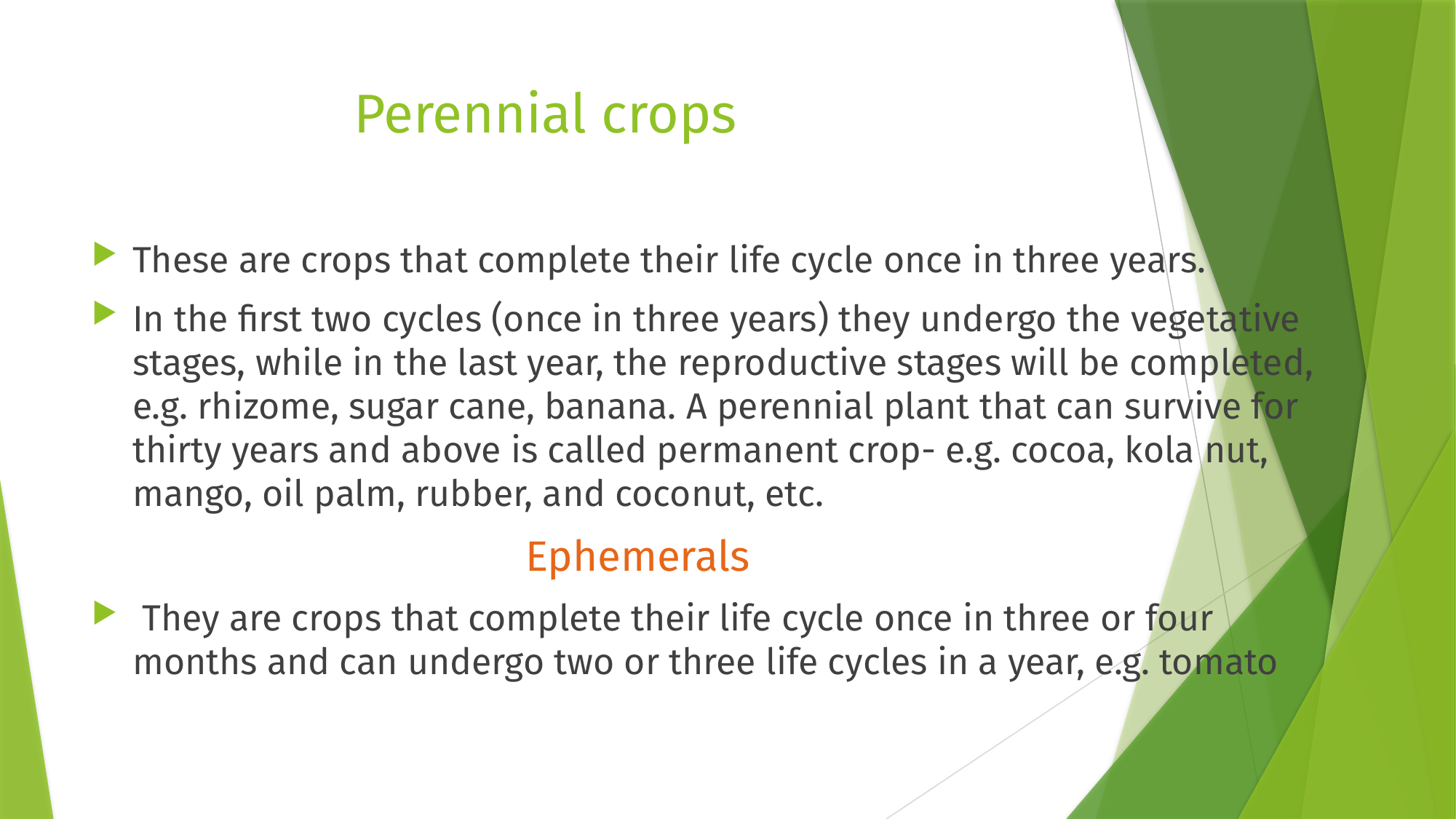

# Perennial crops
These are crops that complete their life cycle once in three years.
In the first two cycles (once in three years) they undergo the vegetative stages, while in the last year, the reproductive stages will be completed, e.g. rhizome, sugar cane, banana. A perennial plant that can survive for thirty years and above is called permanent crop- e.g. cocoa, kola nut, mango, oil palm, rubber, and coconut, etc.
                                             Ephemerals
 They are crops that complete their life cycle once in three or four months and can undergo two or three life cycles in a year, e.g. tomato